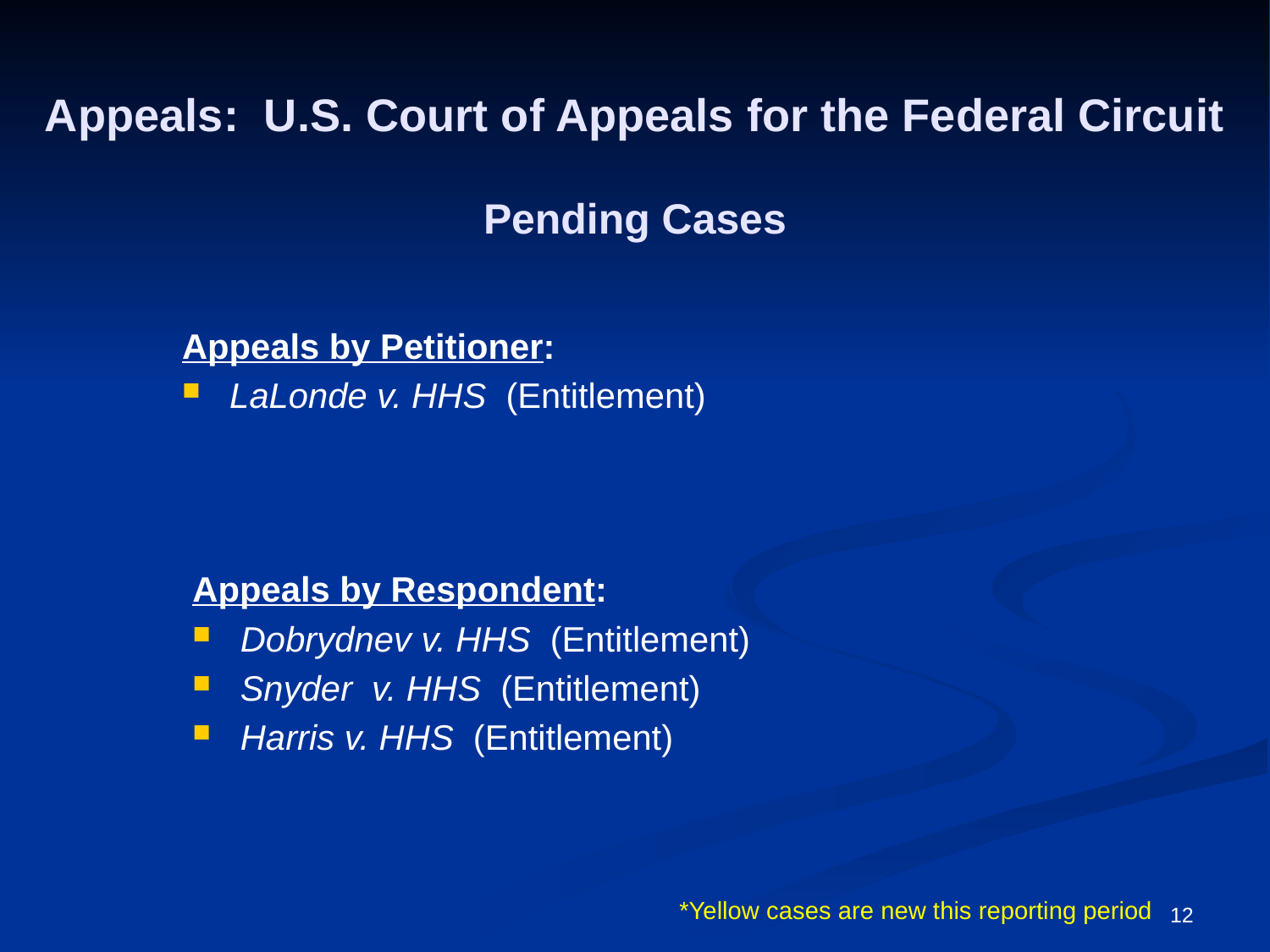

# Appeals:  U.S. Court of Appeals for the Federal Circuit Pending Cases
Appeals by Petitioner:
LaLonde v. HHS  (Entitlement)

Appeals by Respondent:
Dobrydnev v. HHS  (Entitlement)
Snyder  v. HHS  (Entitlement)
Harris v. HHS  (Entitlement)

12
*Yellow cases are new this reporting period